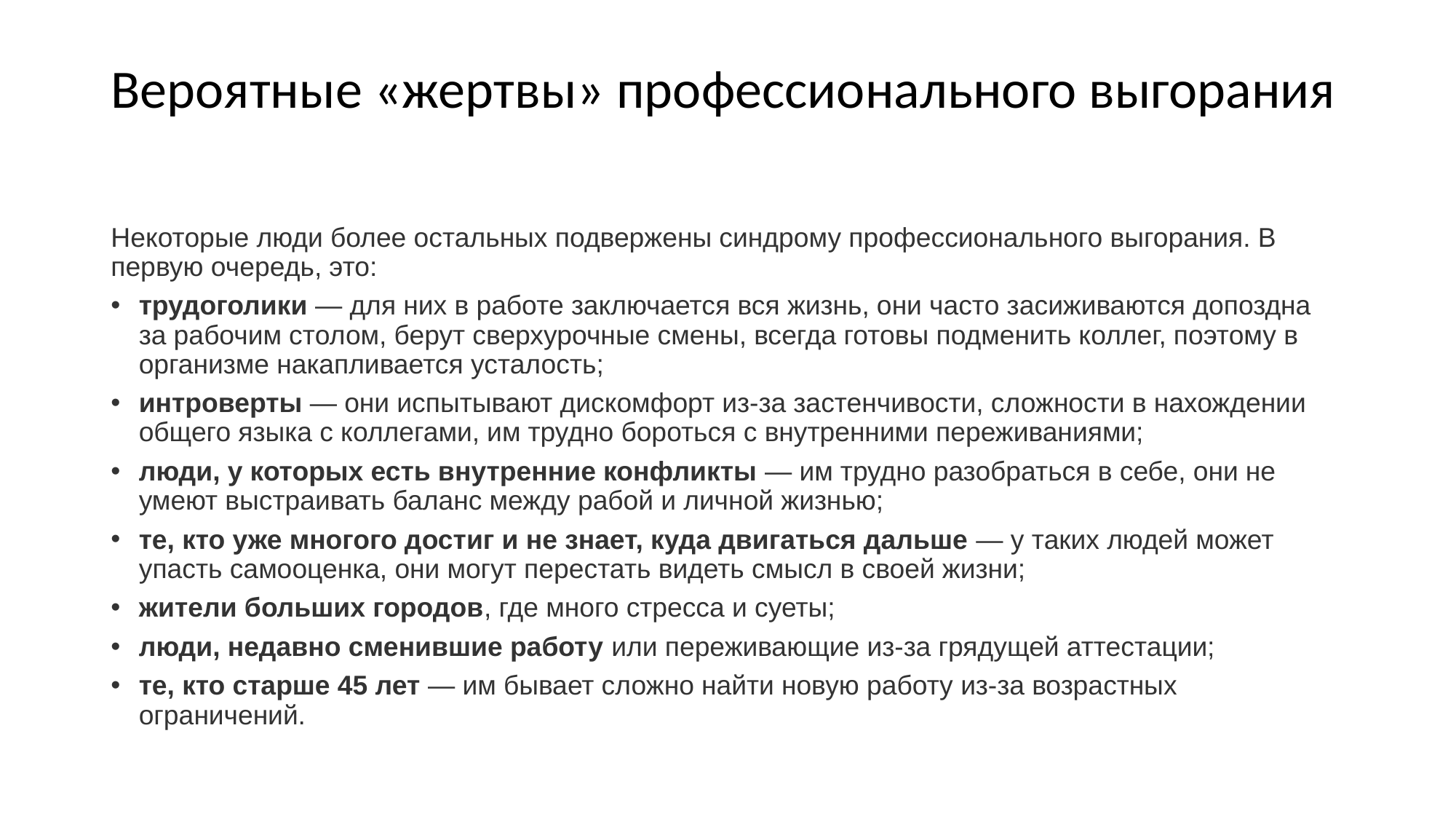

# Вероятные «жертвы» профессионального выгорания
Некоторые люди более остальных подвержены синдрому профессионального выгорания. В первую очередь, это:
трудоголики — для них в работе заключается вся жизнь, они часто засиживаются допоздна за рабочим столом, берут сверхурочные смены, всегда готовы подменить коллег, поэтому в организме накапливается усталость;
интроверты — они испытывают дискомфорт из-за застенчивости, сложности в нахождении общего языка с коллегами, им трудно бороться с внутренними переживаниями;
люди, у которых есть внутренние конфликты — им трудно разобраться в себе, они не умеют выстраивать баланс между рабой и личной жизнью;
те, кто уже многого достиг и не знает, куда двигаться дальше — у таких людей может упасть самооценка, они могут перестать видеть смысл в своей жизни;
жители больших городов, где много стресса и суеты;
люди, недавно сменившие работу или переживающие из-за грядущей аттестации;
те, кто старше 45 лет — им бывает сложно найти новую работу из-за возрастных ограничений.